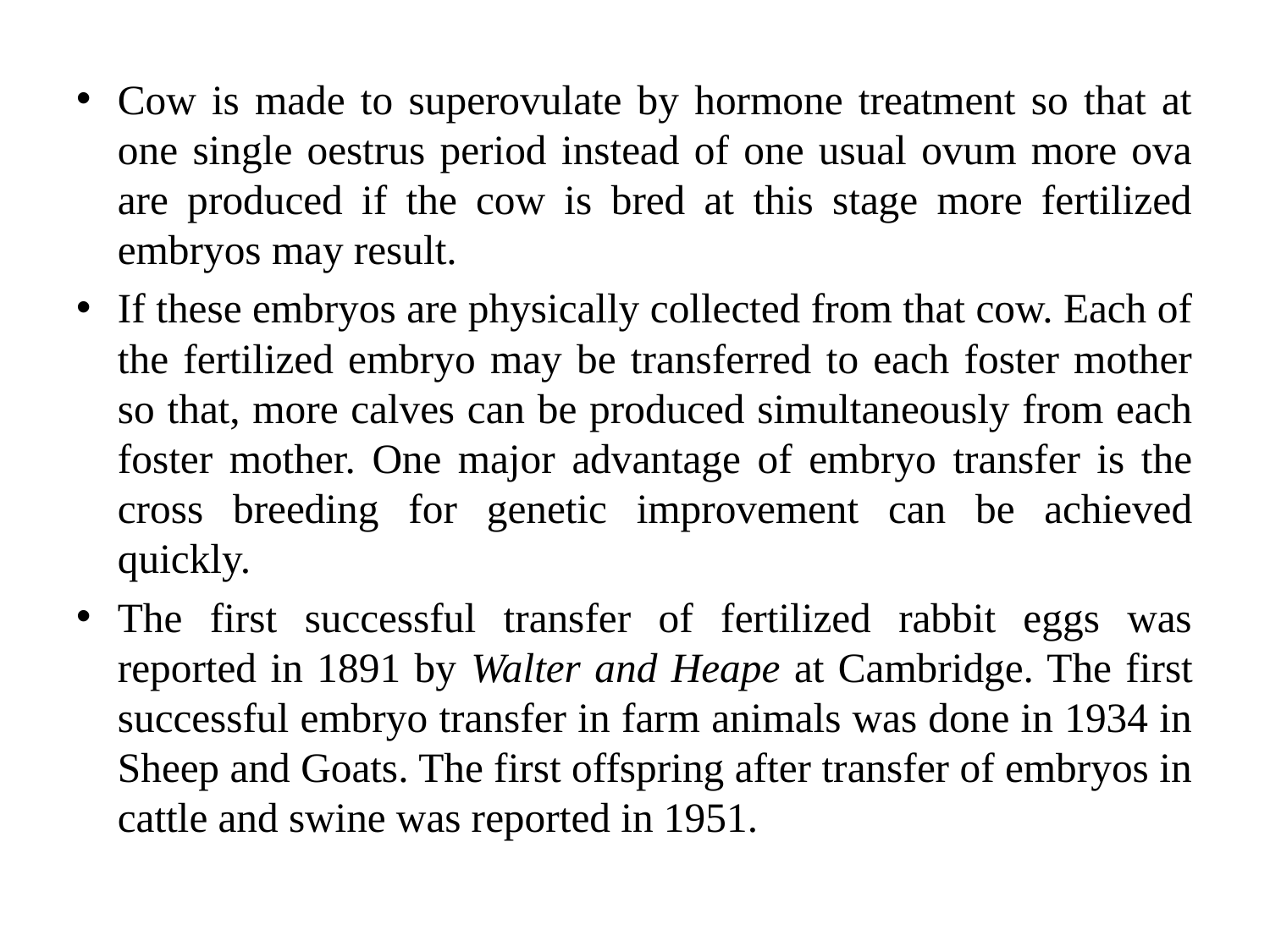

Cow is made to superovulate by hormone treatment so that at one single oestrus period instead of one usual ovum more ova are produced if the cow is bred at this stage more fertilized embryos may result.
If these embryos are physically collected from that cow. Each of the fertilized embryo may be transferred to each foster mother so that, more calves can be produced simultaneously from each foster mother. One major advantage of embryo transfer is the cross breeding for genetic improvement can be achieved quickly.
The first successful transfer of fertilized rabbit eggs was reported in 1891 by Walter and Heape at Cambridge. The first successful embryo transfer in farm animals was done in 1934 in Sheep and Goats. The first offspring after transfer of embryos in cattle and swine was reported in 1951.